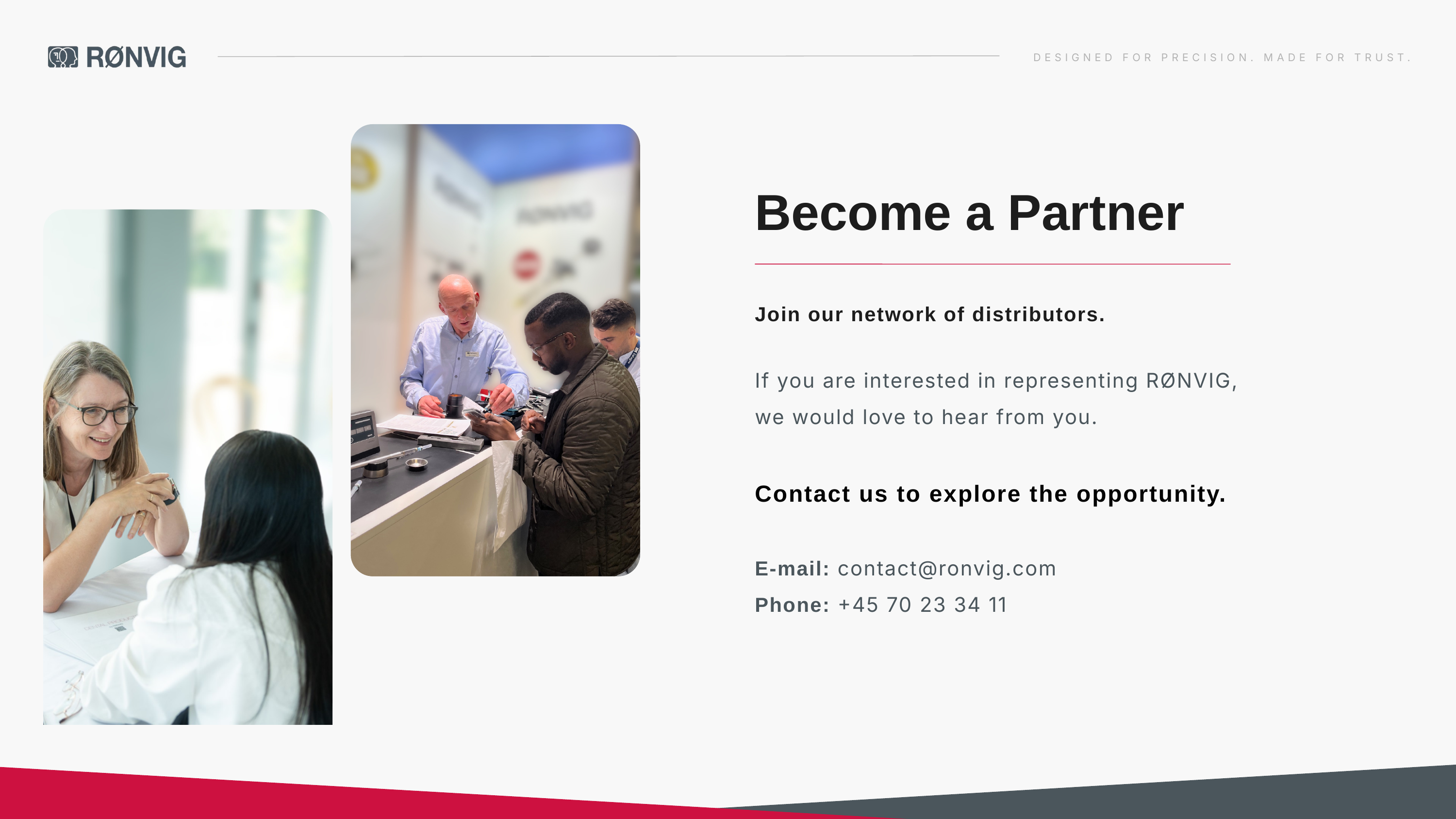

DESIGNED FOR PRECISION. MADE FOR TRUST.

Become a Partner

Join our network of distributors.

If you are interested in representing RØNVIG, we would love to hear from you.

Contact us to explore the opportunity.

E-mail: contact@ronvig.com
Phone: +45 70 23 34 11